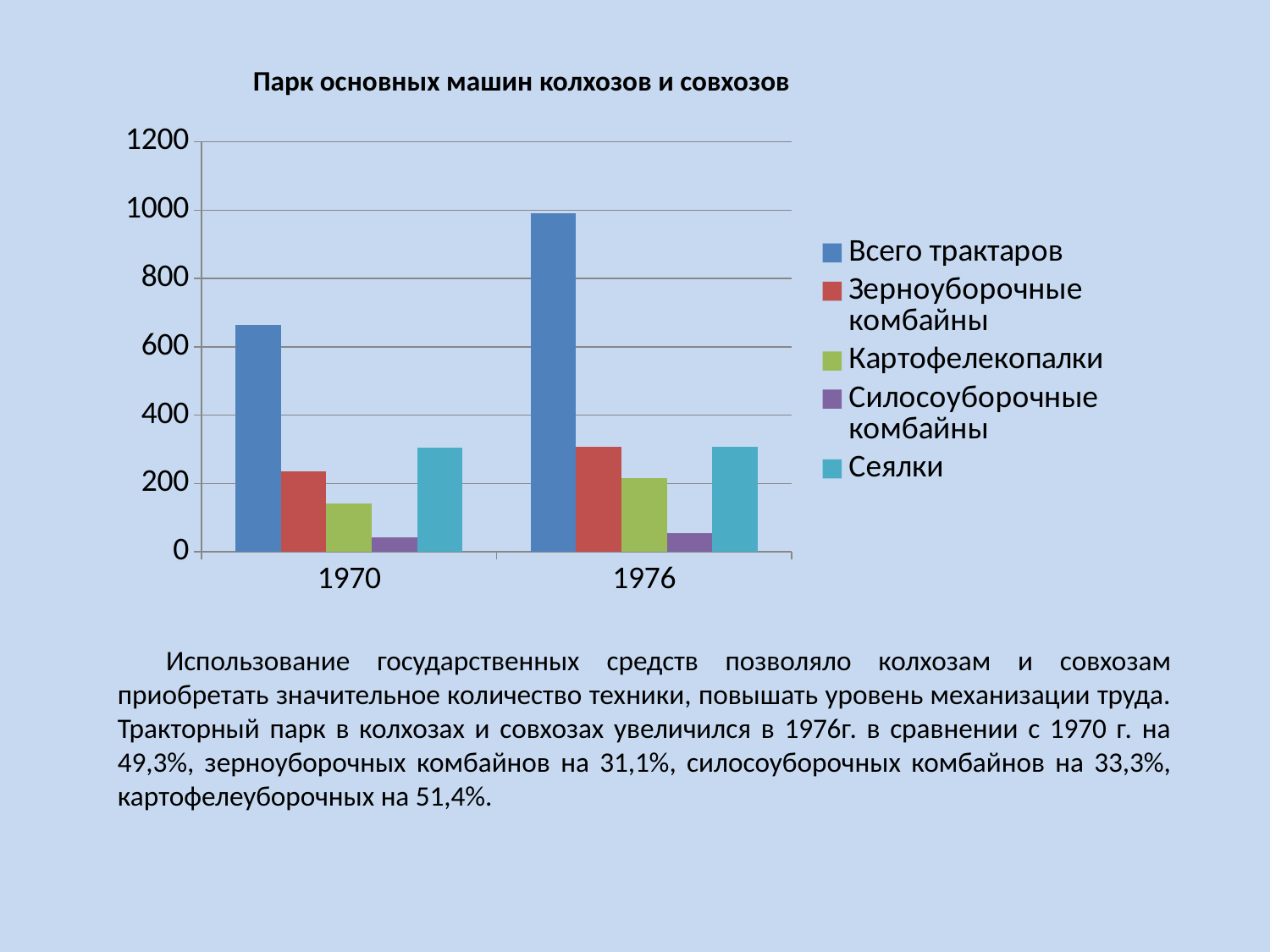

Парк основных машин колхозов и совхозов

### Chart

| Category | Всего трактаров | Зерноуборочные комбайны | Картофелекопалки | Силосоуборочные комбайны | Сеялки |
|---|---|---|---|---|---|
| 1970 | 663.0 | 235.0 | 142.0 | 41.0 | 305.0 |
| 1976 | 990.0 | 308.0 | 215.0 | 54.0 | 308.0 |
Использование государственных средств позволяло колхозам и совхозам приобретать значительное количество техники, повышать уровень механизации труда. Тракторный парк в колхозах и совхозах увеличился в 1976г. в сравнении с 1970 г. на 49,3%, зерноуборочных комбайнов на 31,1%, силосоуборочных комбайнов на 33,3%, картофелеуборочных на 51,4%.